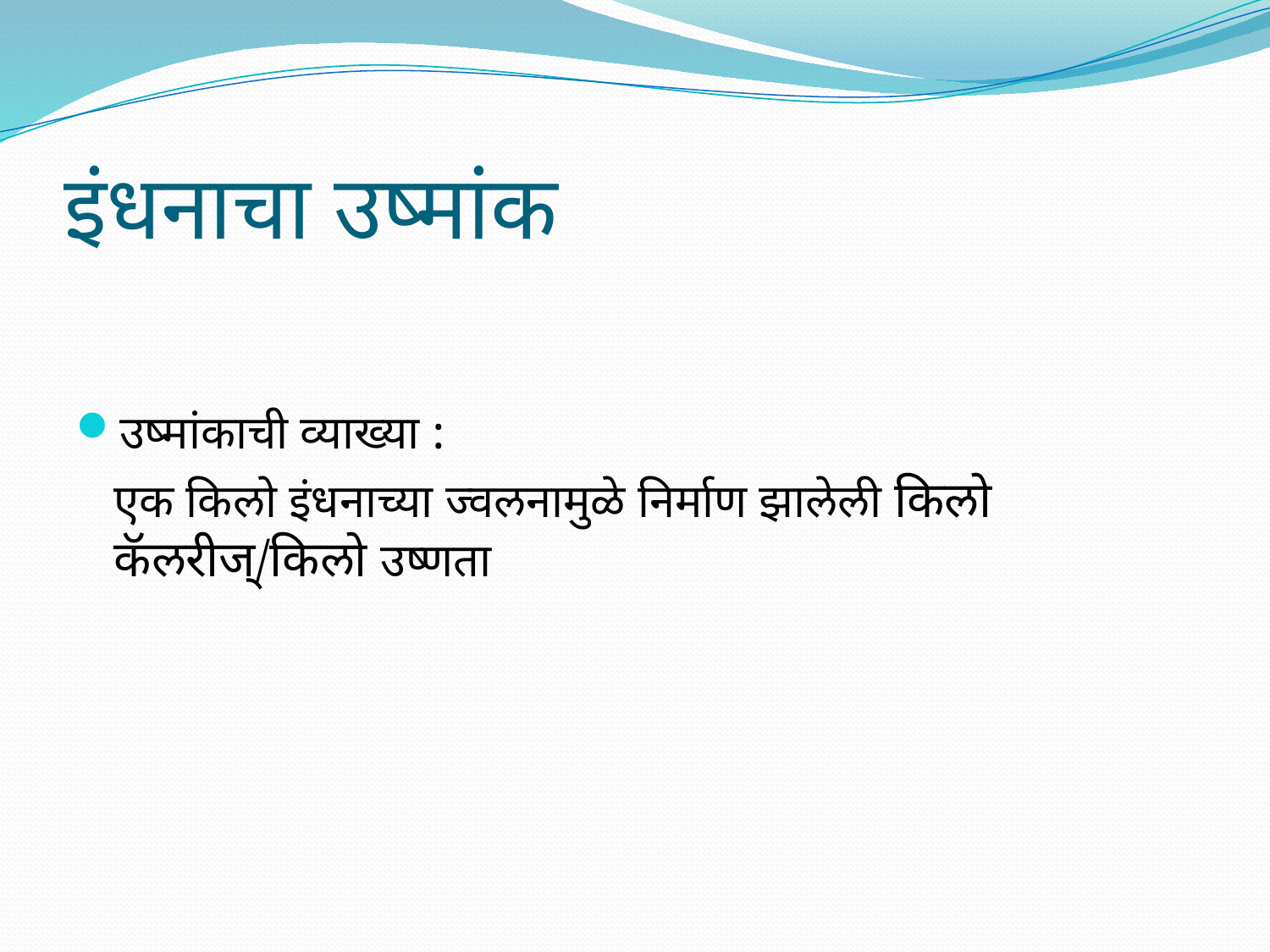

# इंधनाचा उष्मांक

उष्मांकाची व्याख्या :
	एक किलो इंधनाच्या ज्वलनामुळे निर्माण झालेली किलो कॅलरीज्/किलो उष्णता